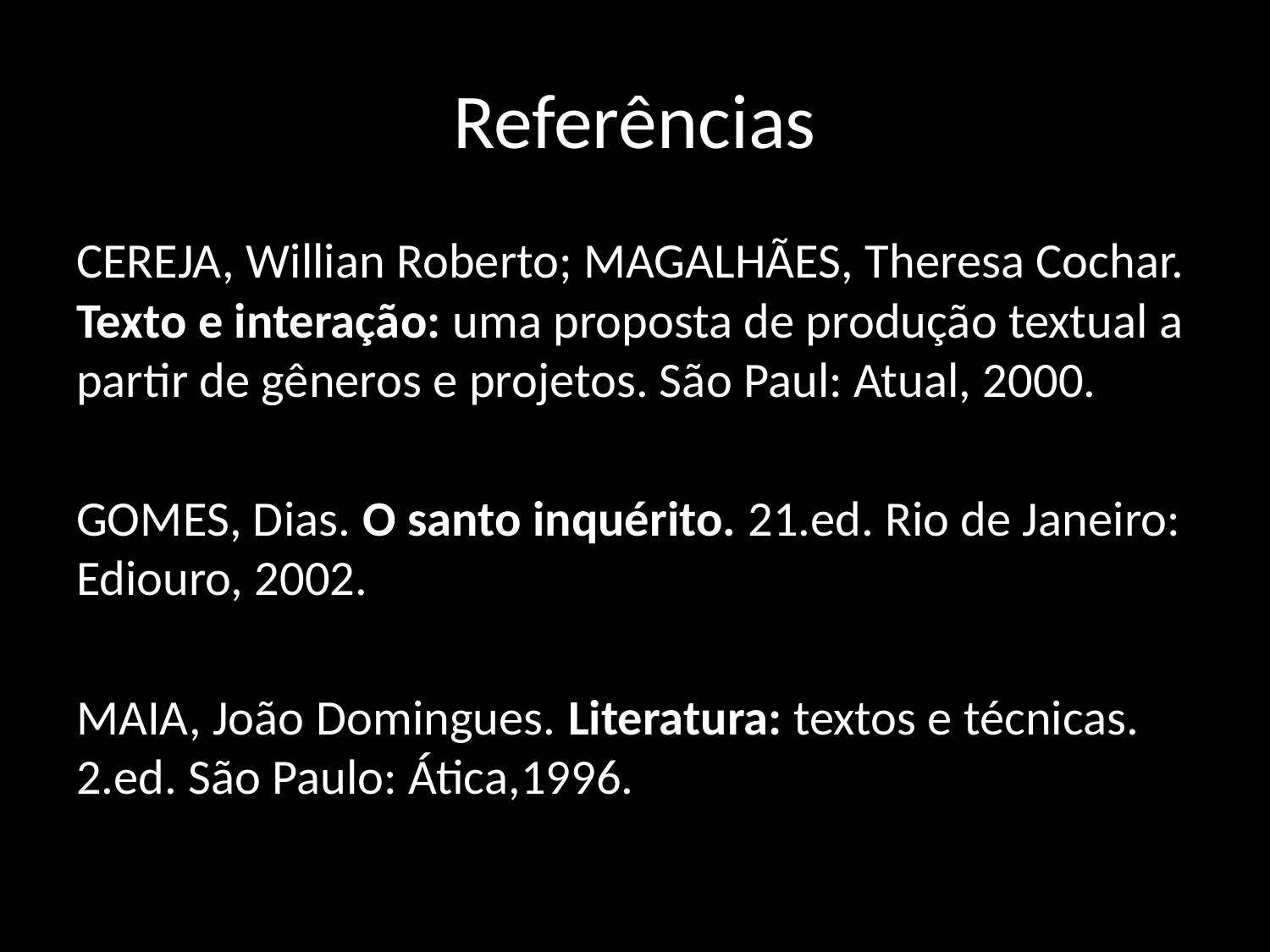

# Referências
CEREJA, Willian Roberto; MAGALHÃES, Theresa Cochar. Texto e interação: uma proposta de produção textual a partir de gêneros e projetos. São Paul: Atual, 2000.

GOMES, Dias. O santo inquérito. 21.ed. Rio de Janeiro: Ediouro, 2002.

MAIA, João Domingues. Literatura: textos e técnicas. 2.ed. São Paulo: Ática,1996.